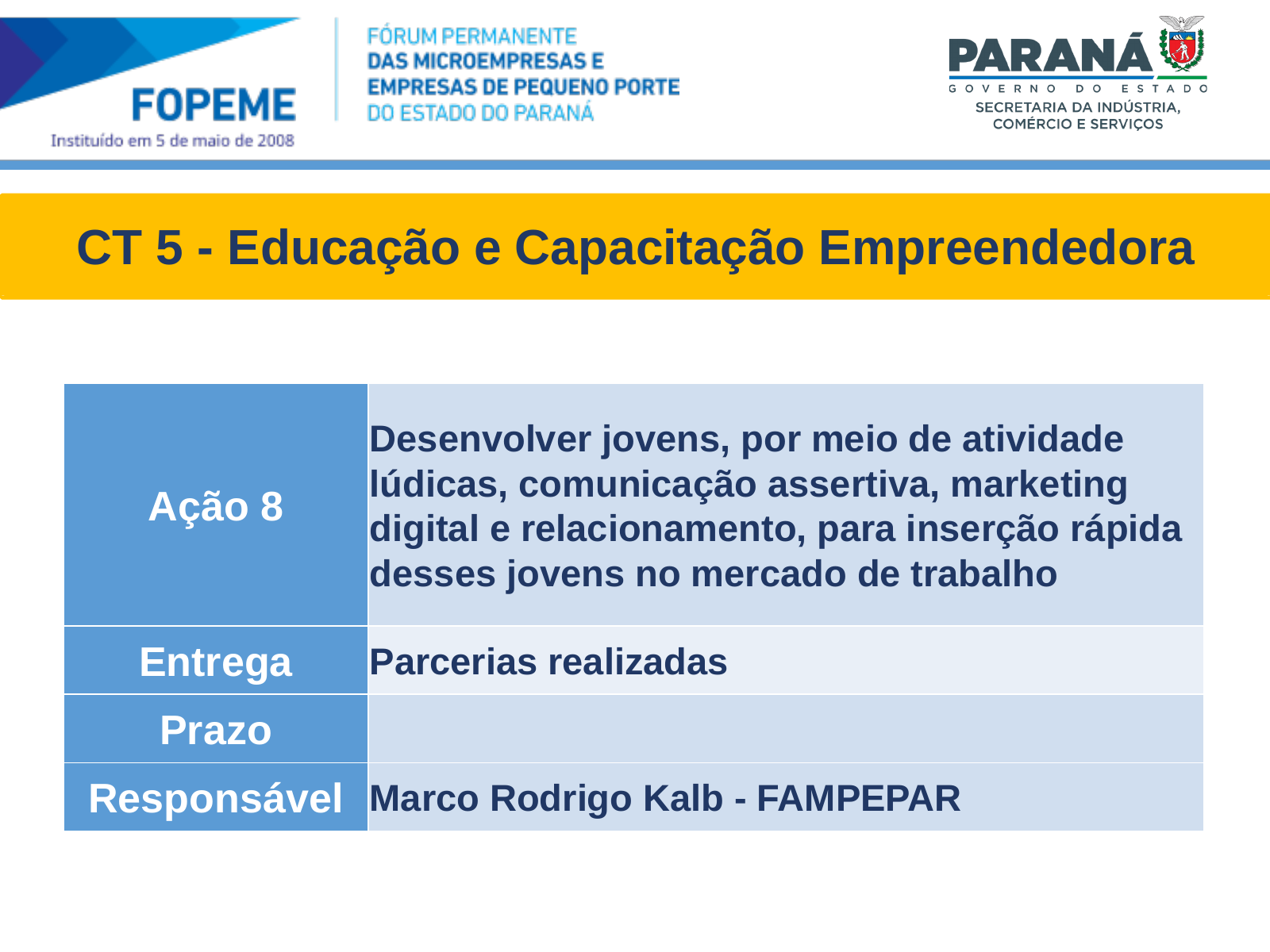

CT 5 - Educação e Capacitação Empreendedora

| Ação 8 | Desenvolver jovens, por meio de atividade lúdicas, comunicação assertiva, marketing digital e relacionamento, para inserção rápida desses jovens no mercado de trabalho |
| --- | --- |
| Entrega | Parcerias realizadas |
| Prazo |  |
| Responsável | Marco Rodrigo Kalb - FAMPEPAR |